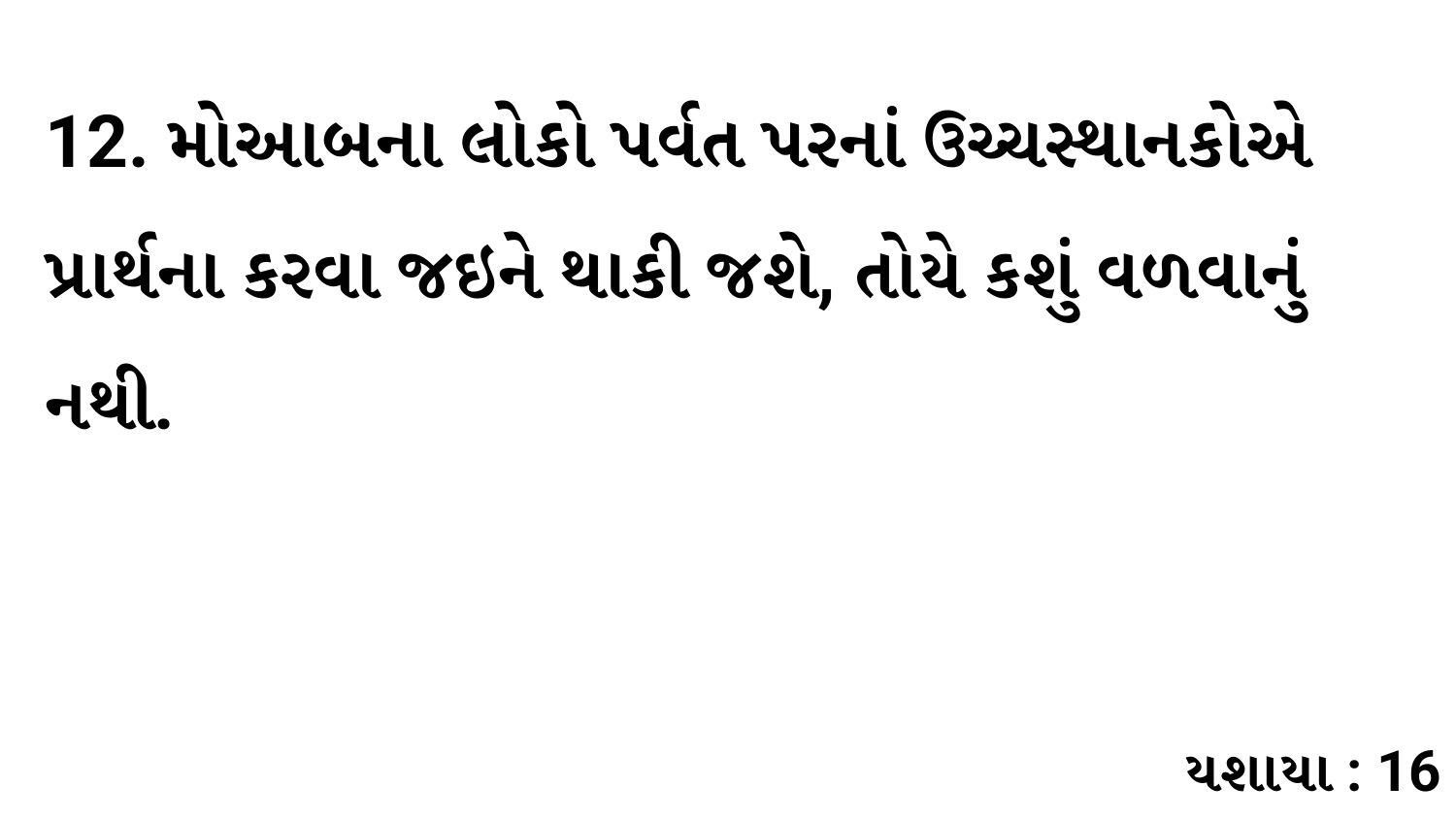

12. મોઆબના લોકો પર્વત પરનાં ઉચ્ચસ્થાનકોએ પ્રાર્થના કરવા જઇને થાકી જશે, તોયે કશું વળવાનું નથી.
યશાયા : 16